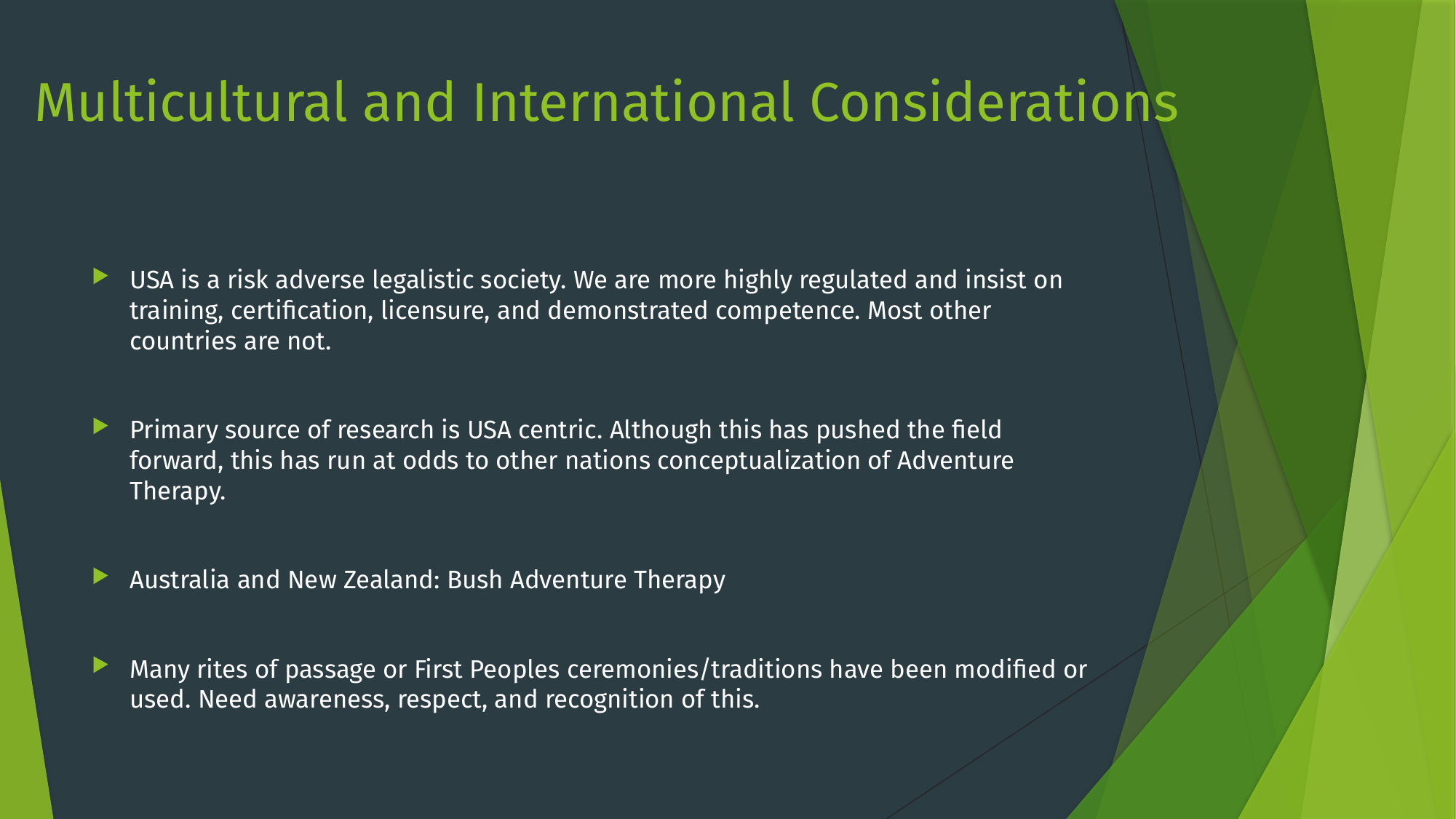

# Multicultural and International Considerations
USA is a risk adverse legalistic society. We are more highly regulated and insist on training, certification, licensure, and demonstrated competence. Most other countries are not.

Primary source of research is USA centric. Although this has pushed the field forward, this has run at odds to other nations conceptualization of Adventure Therapy.

Australia and New Zealand: Bush Adventure Therapy

Many rites of passage or First Peoples ceremonies/traditions have been modified or used. Need awareness, respect, and recognition of this.